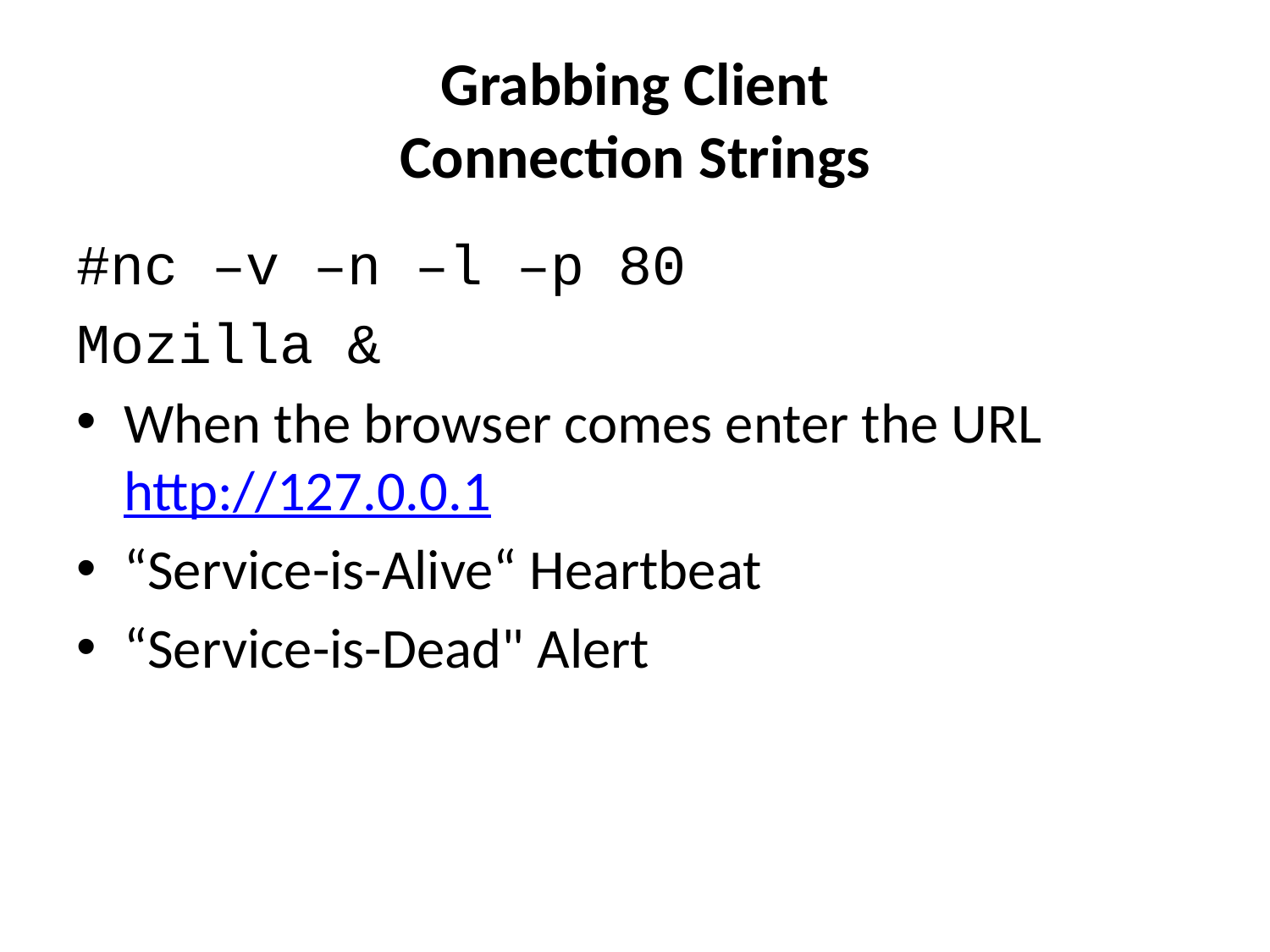

# Grabbing Client Connection Strings
#nc –v –n –l –p 80
Mozilla &
When the browser comes enter the URL http://127.0.0.1
“Service-is-Alive“ Heartbeat
“Service-is-Dead" Alert